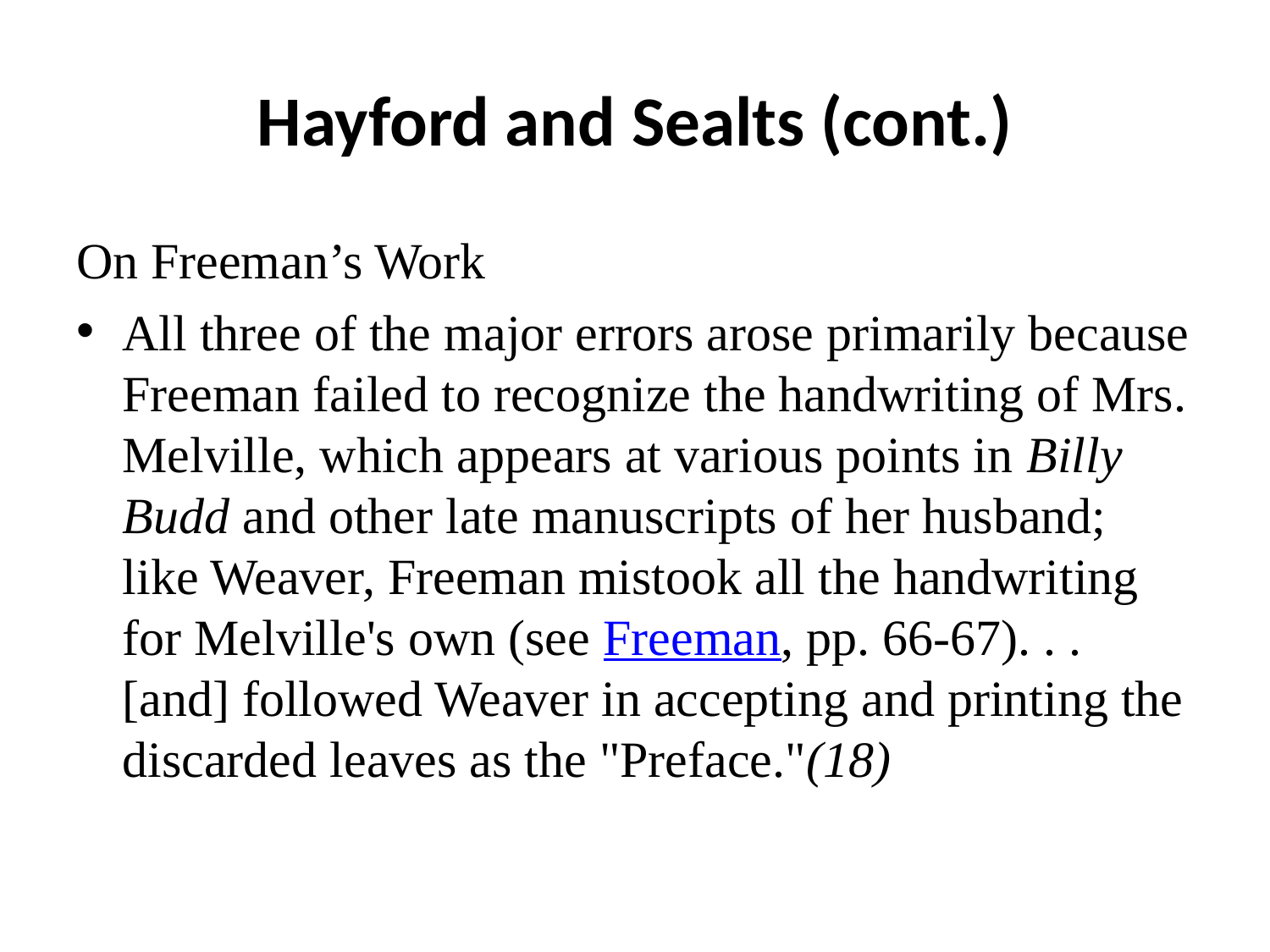

# Hayford and Sealts (cont.)
On Freeman’s Work
All three of the major errors arose primarily because Freeman failed to recognize the handwriting of Mrs. Melville, which appears at various points in Billy Budd and other late manuscripts of her husband; like Weaver, Freeman mistook all the handwriting for Melville's own (see Freeman, pp. 66-67). . . [and] followed Weaver in accepting and printing the discarded leaves as the "Preface."(18)